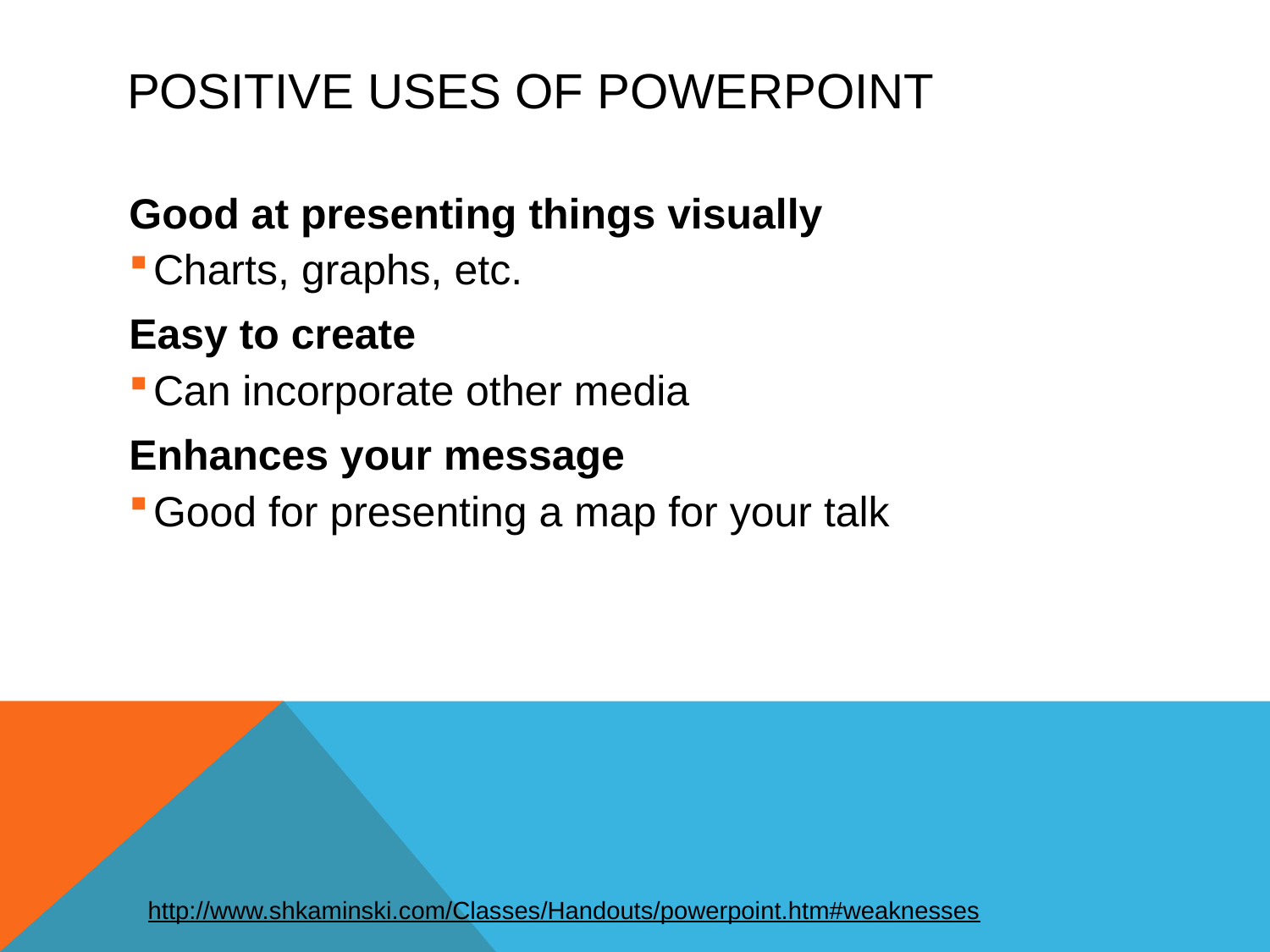

# Positive Uses of PowerPoint
Good at presenting things visually
Charts, graphs, etc.
Easy to create
Can incorporate other media
Enhances your message
Good for presenting a map for your talk
http://www.shkaminski.com/Classes/Handouts/powerpoint.htm#weaknesses